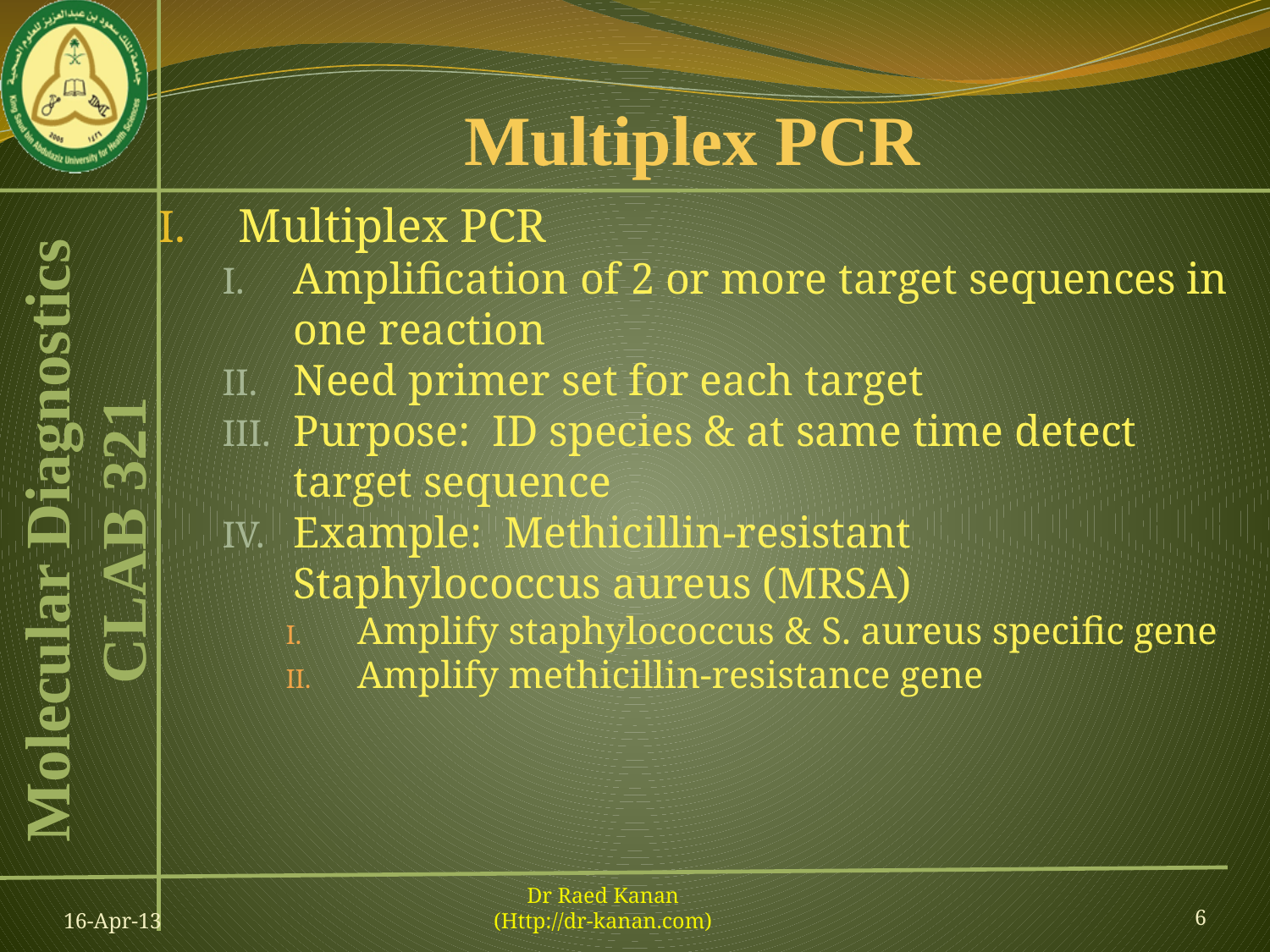

# Multiplex PCR
Multiplex PCR
Amplification of 2 or more target sequences in one reaction
Need primer set for each target
Purpose:  ID species & at same time detect target sequence
Example:  Methicillin-resistant Staphylococcus aureus (MRSA)
Amplify staphylococcus & S. aureus specific gene
Amplify methicillin-resistance gene

16-Apr-13
Dr Raed Kanan
(Http://dr-kanan.com)
6